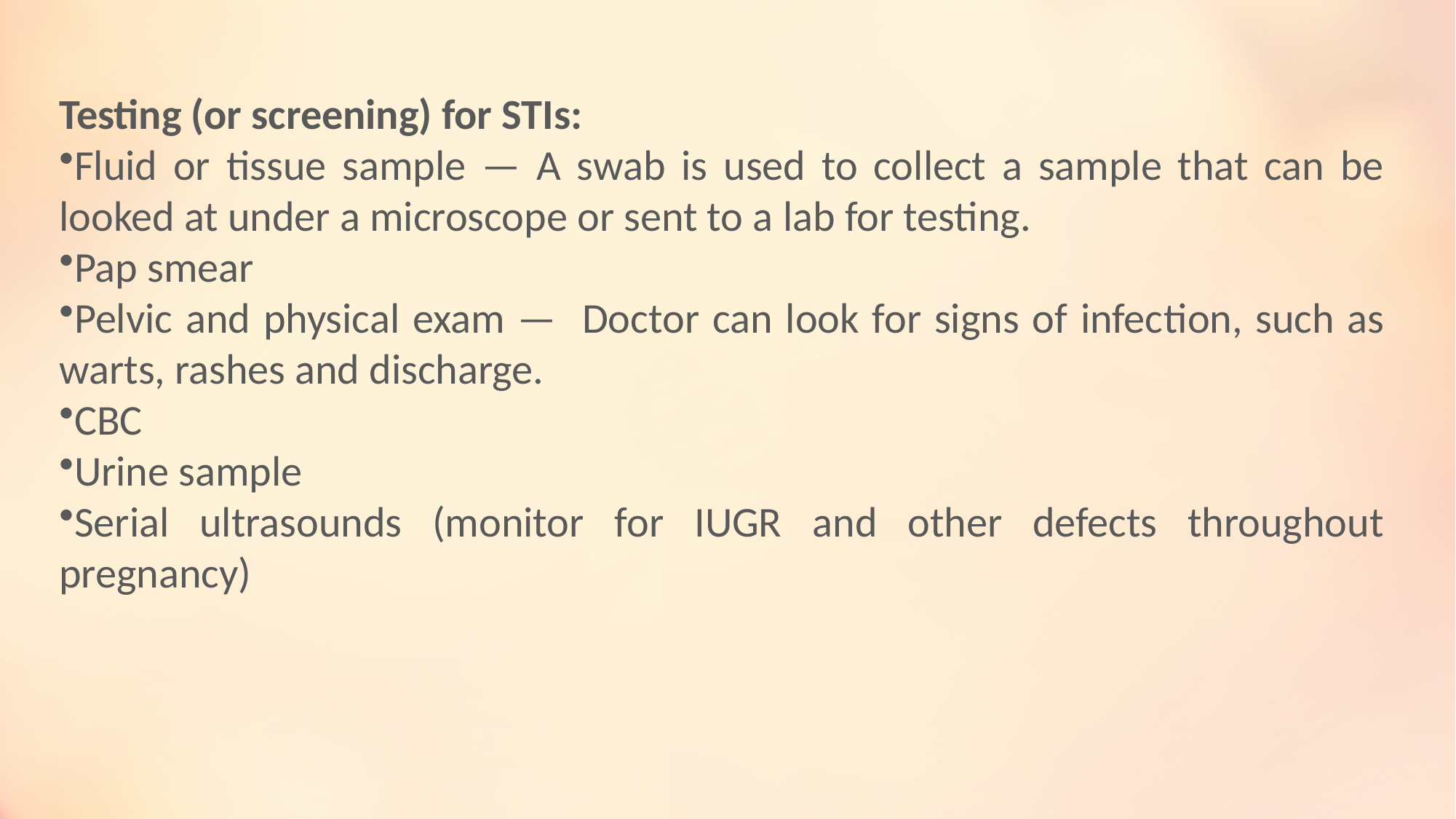

Testing (or screening) for STIs:
Fluid or tissue sample — A swab is used to collect a sample that can be looked at under a microscope or sent to a lab for testing.
Pap smear
Pelvic and physical exam —  Doctor can look for signs of infec­tion, such as warts, rashes and discharge.
CBC
Urine sample
Serial ultrasounds (monitor for IUGR and other defects throughout pregnancy)